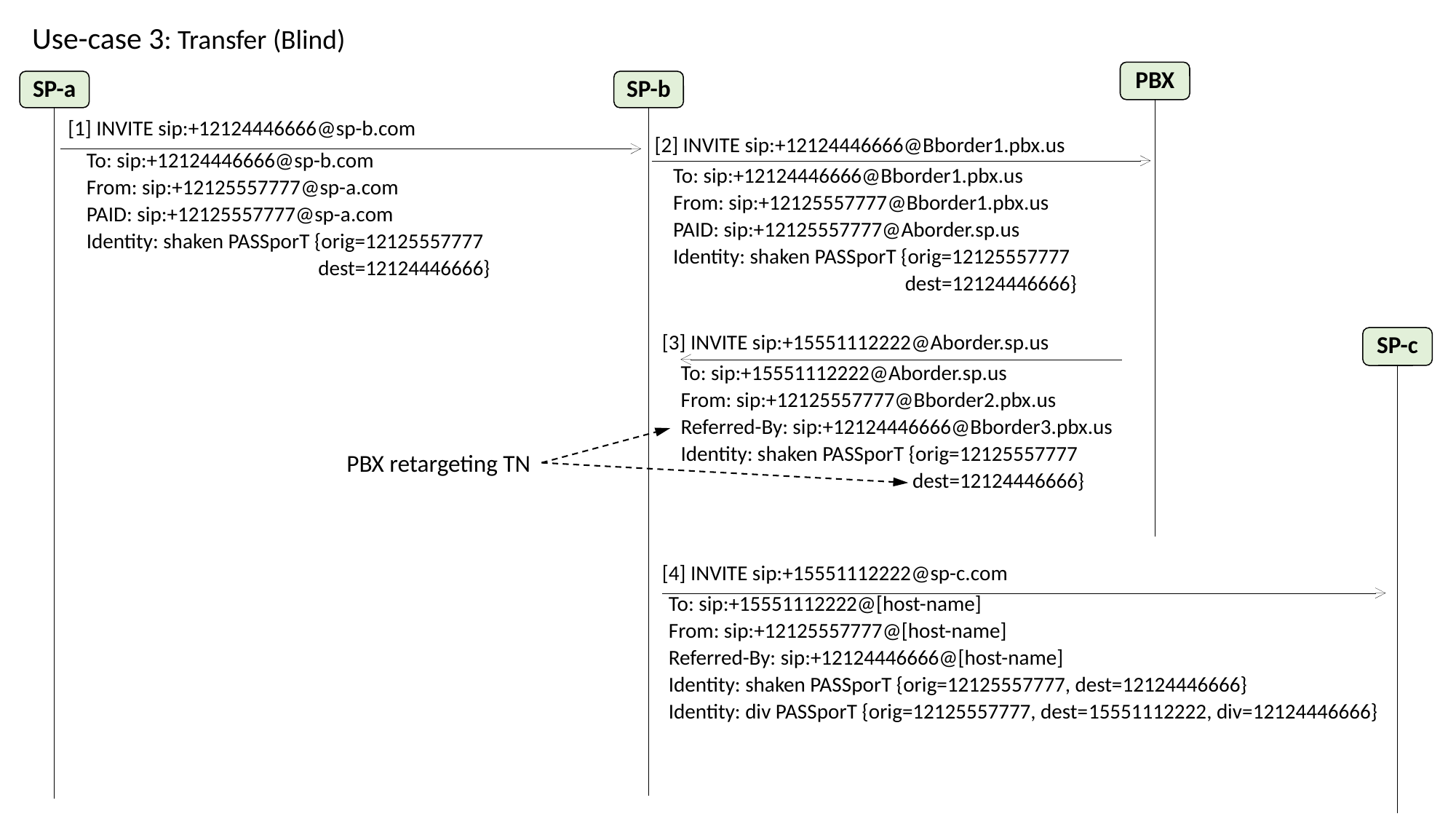

# Use-case 3: Transfer (Blind)
PBX

SP-a

SP-b

[1] INVITE sip:+12124446666@sp-b.com
[2] INVITE sip:+12124446666@Bborder1.pbx.us

To: sip:+12124446666@sp-b.com
From: sip:+12125557777@sp-a.com
PAID: sip:+12125557777@sp-a.com
Identity: shaken PASSporT {orig=12125557777
                                                 dest=12124446666}
To: sip:+12124446666@Bborder1.pbx.us
From: sip:+12125557777@Bborder1.pbx.us
PAID: sip:+12125557777@Aborder.sp.us
Identity: shaken PASSporT {orig=12125557777
                                                 dest=12124446666}
[3] INVITE sip:+15551112222@Aborder.sp.us
SP-c

To: sip:+15551112222@Aborder.sp.us
From: sip:+12125557777@Bborder2.pbx.us
Referred-By: sip:+12124446666@Bborder3.pbx.us
Identity: shaken PASSporT {orig=12125557777
                                                 dest=12124446666}

PBX retargeting TN

[4] INVITE sip:+15551112222@sp-c.com

To: sip:+15551112222@[host-name]
From: sip:+12125557777@[host-name]
Referred-By: sip:+12124446666@[host-name]
Identity: shaken PASSporT {orig=12125557777, dest=12124446666}
Identity: div PASSporT {orig=12125557777, dest=15551112222, div=12124446666}